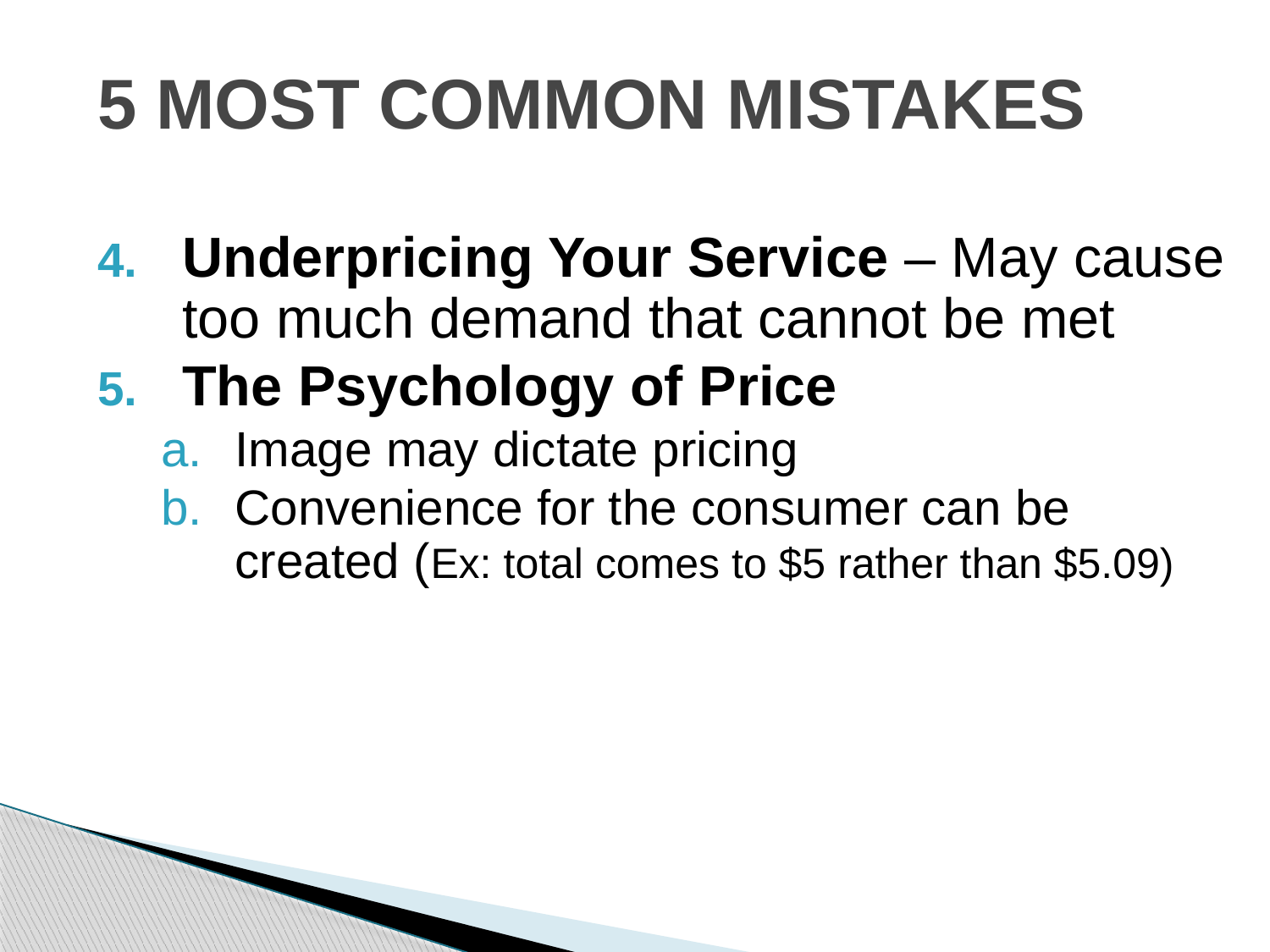

# 5 MOST COMMON MISTAKES
Underpricing Your Service – May cause too much demand that cannot be met
The Psychology of Price
Image may dictate pricing
Convenience for the consumer can be created (Ex: total comes to $5 rather than $5.09)